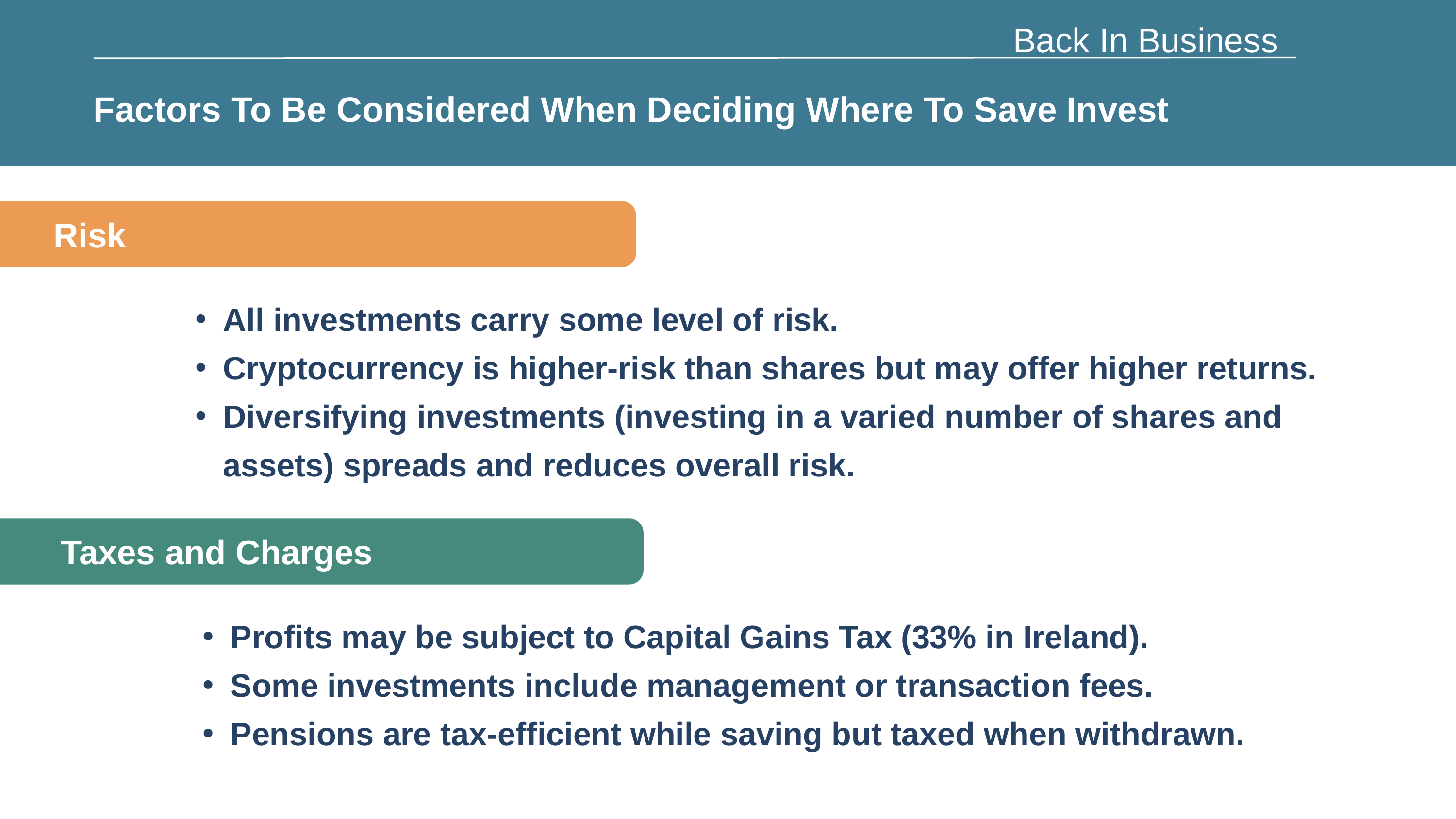

Back In Business

Factors To Be Considered When Deciding Where To Save Invest

Risk
All investments carry some level of risk.
Cryptocurrency is higher-risk than shares but may offer higher returns.
Diversifying investments (investing in a varied number of shares and assets) spreads and reduces overall risk.

Taxes and Charges
Profits may be subject to Capital Gains Tax (33% in Ireland).
Some investments include management or transaction fees.
Pensions are tax-efficient while saving but taxed when withdrawn.